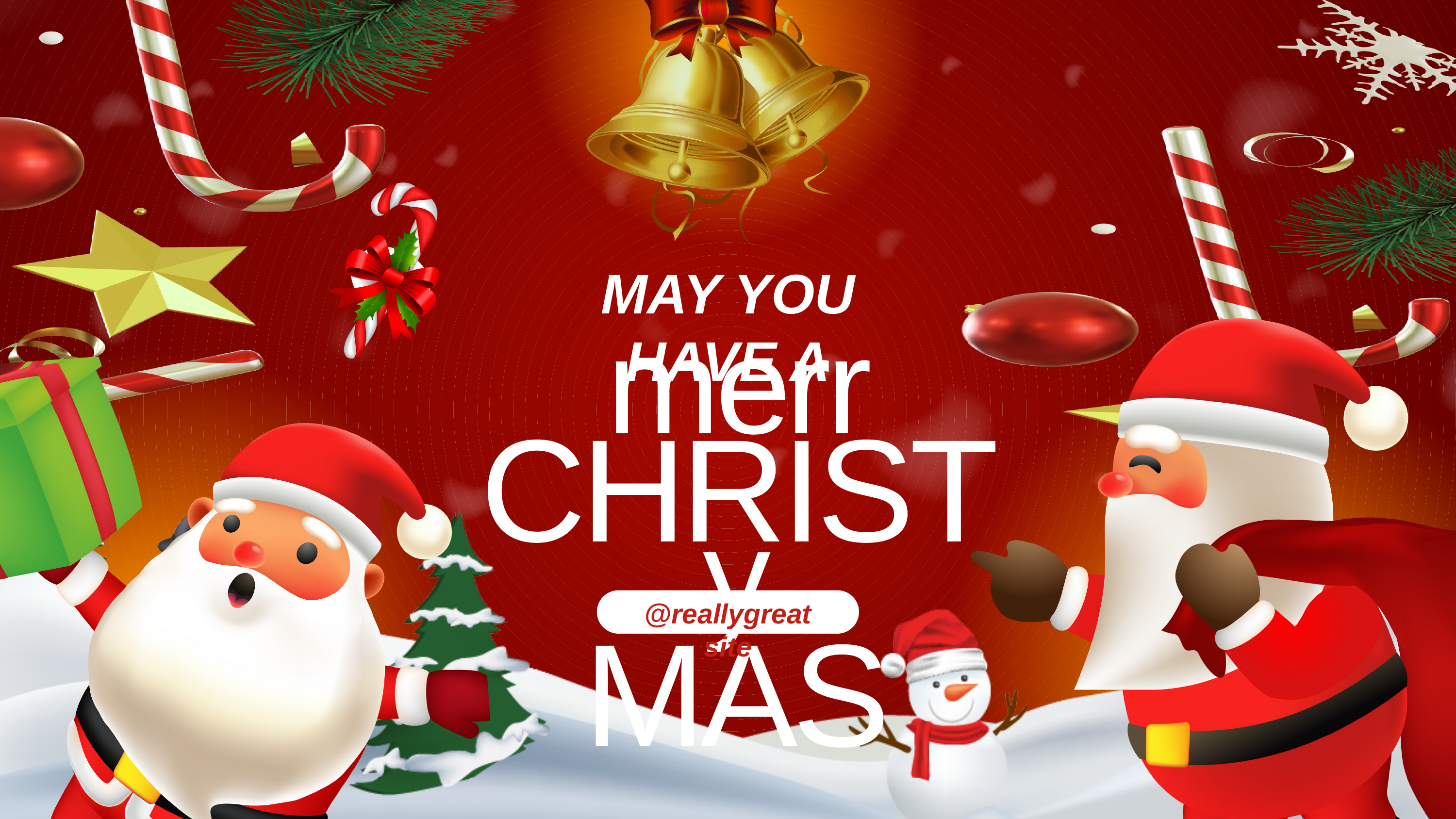

MAY YOU HAVE A
merry

CHRISTMAS

@reallygreatsite